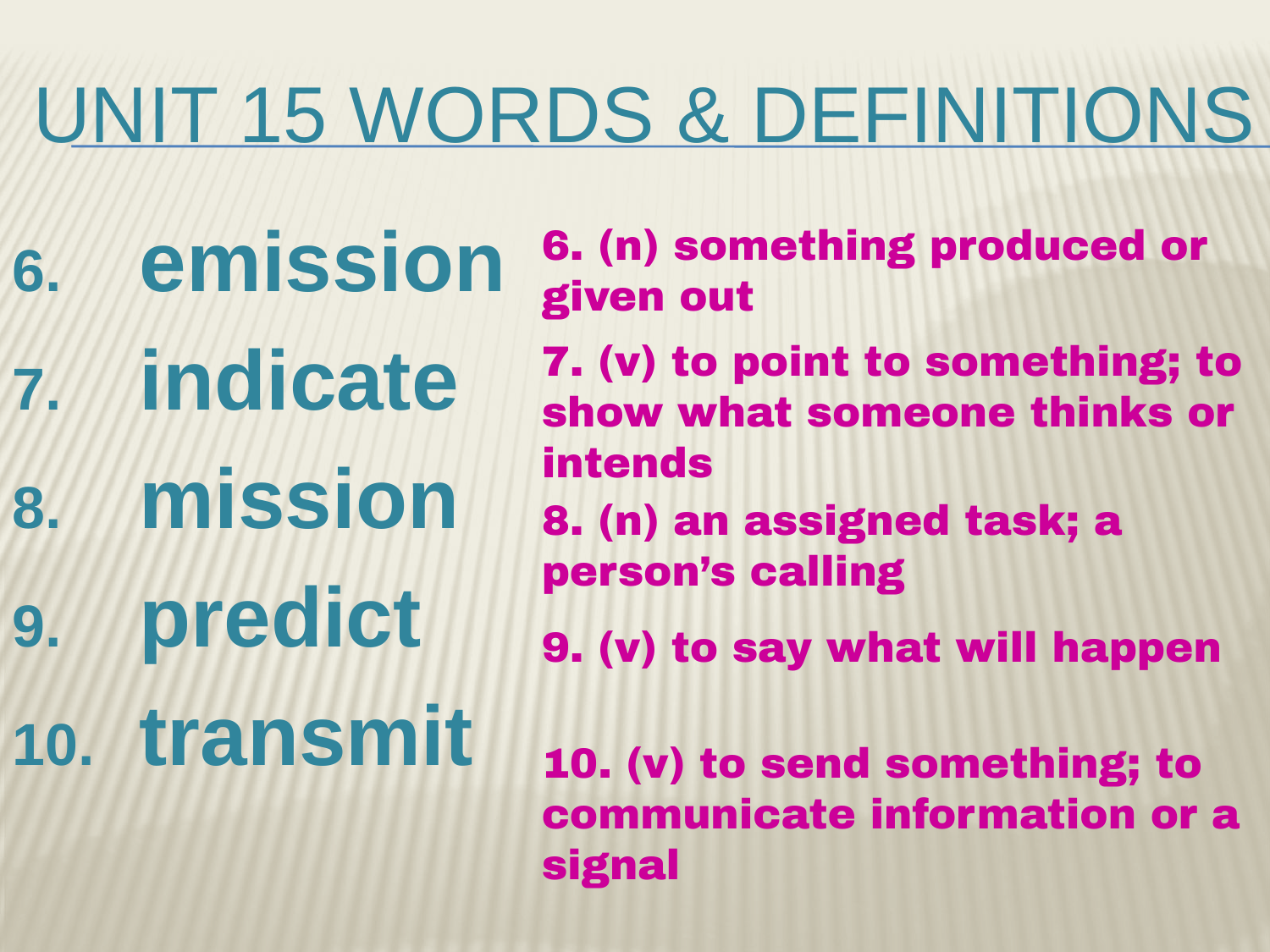

# unit 15 words & Definitions
emission
indicate
mission
predict
transmit
6. (n) something produced or given out
7. (v) to point to something; to show what someone thinks or intends
8. (n) an assigned task; a person’s calling
9. (v) to say what will happen
10. (v) to send something; to communicate information or a signal